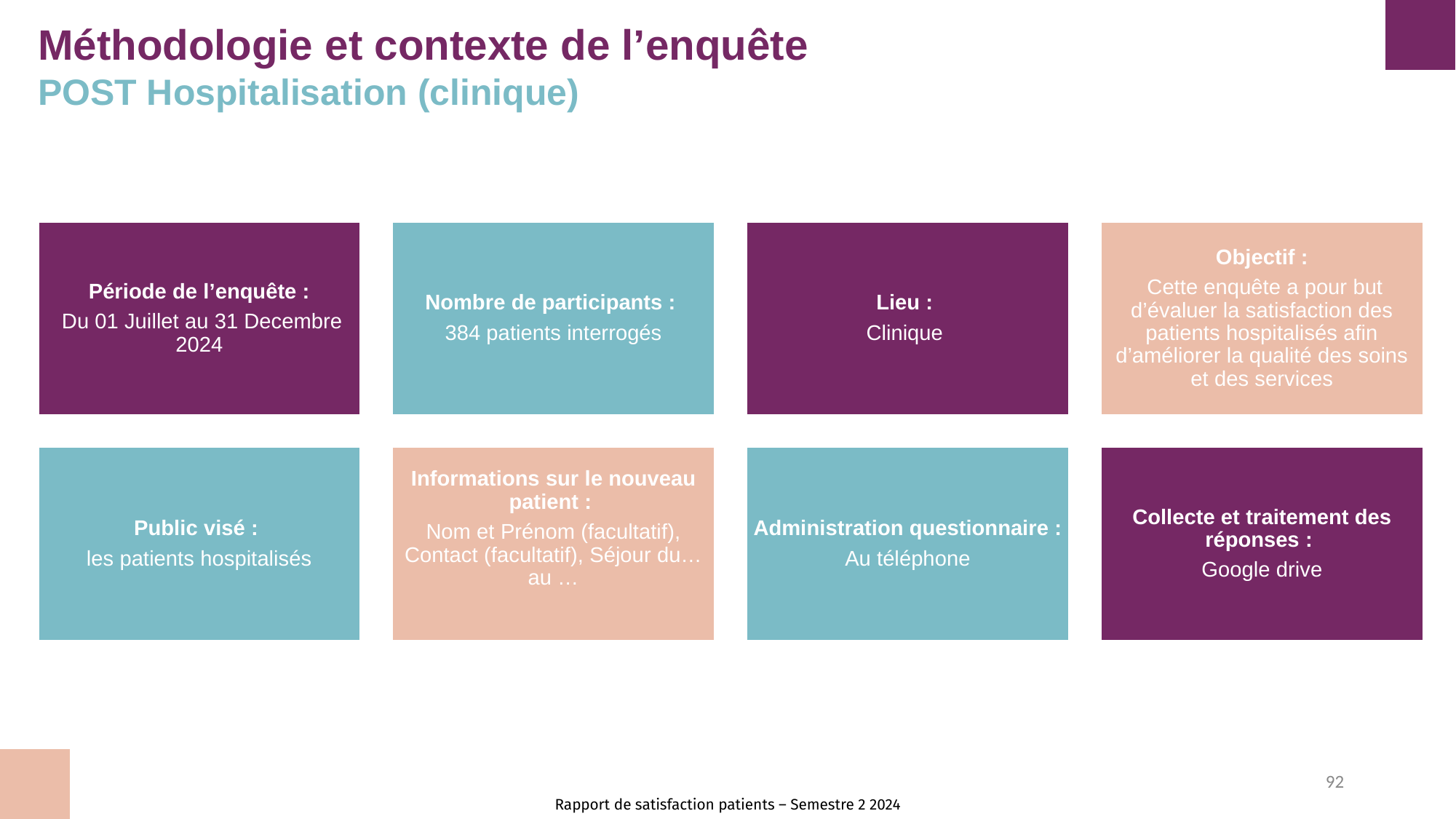

Méthodologie et contexte de l’enquête
POST Hospitalisation (clinique)

Période de l’enquête :
 Du 01 Juillet au 31 Decembre 2024

Nombre de participants :
384 patients interrogés

Lieu :
Clinique

Objectif :
 Cette enquête a pour but d’évaluer la satisfaction des patients hospitalisés afin d’améliorer la qualité des soins et des services

Public visé :
les patients hospitalisés

Informations sur le nouveau patient :
Nom et Prénom (facultatif), Contact (facultatif), Séjour du… au …

Administration questionnaire :
Au téléphone

Collecte et traitement des réponses :
Google drive

92
Rapport de satisfaction patients – Semestre 2 2024